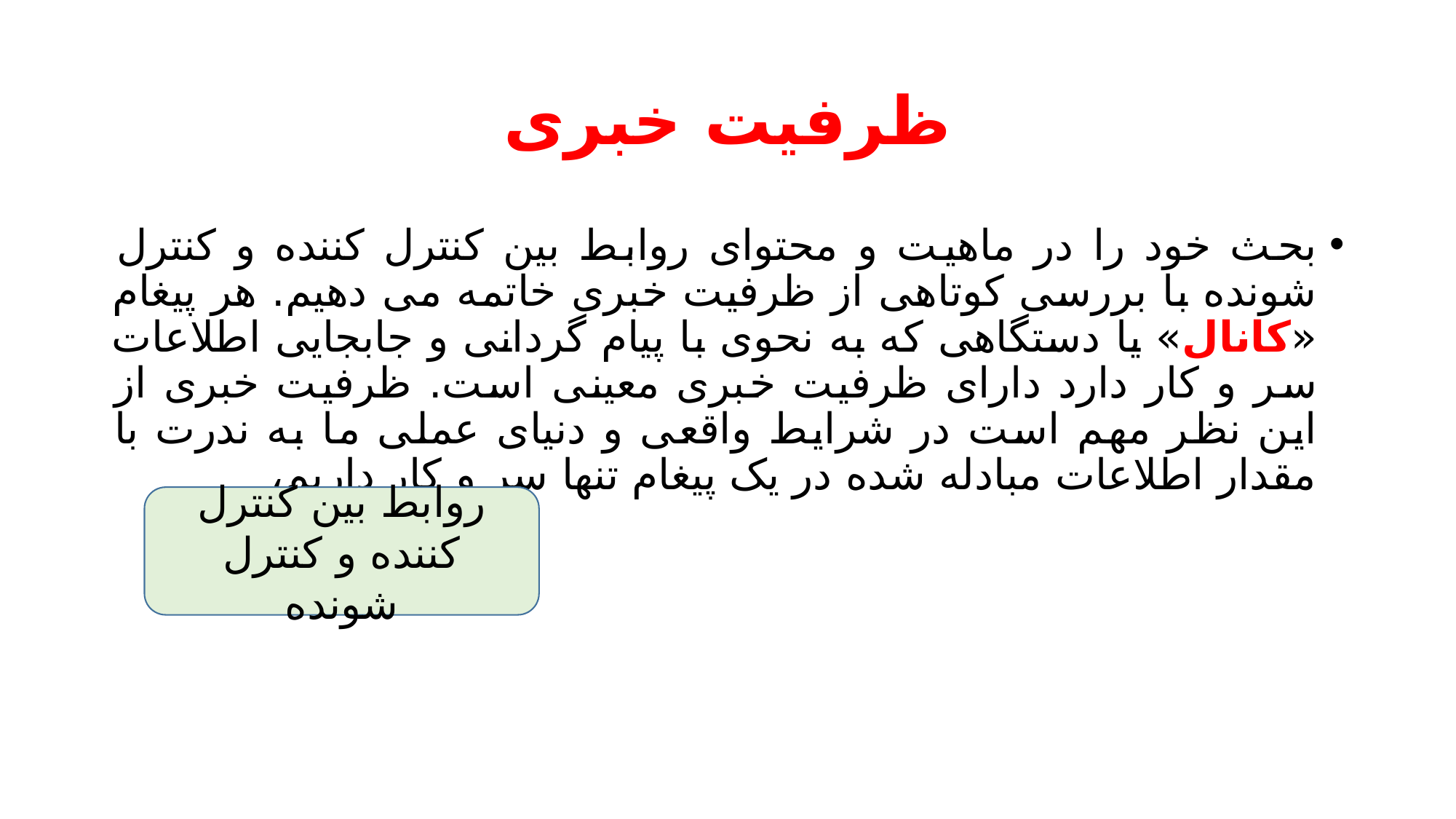

# ظرفیت خبری
بحث خود را در ماهیت و محتوای روابط بین کنترل کننده و کنترل شونده با بررسی کوتاهی از ظرفیت خبری خاتمه می دهیم. هر پیغام «کانال» یا دستگاهی که به نحوی با پیام گردانی و جابجایی اطلاعات سر و کار دارد دارای ظرفیت خبری معینی است. ظرفیت خبری از این نظر مهم است در شرایط واقعی و دنیای عملی ما به ندرت با مقدار اطلاعات مبادله شده در یک پیغام تنها سر و کار داریم،
روابط بین کنترل کننده و کنترل شونده